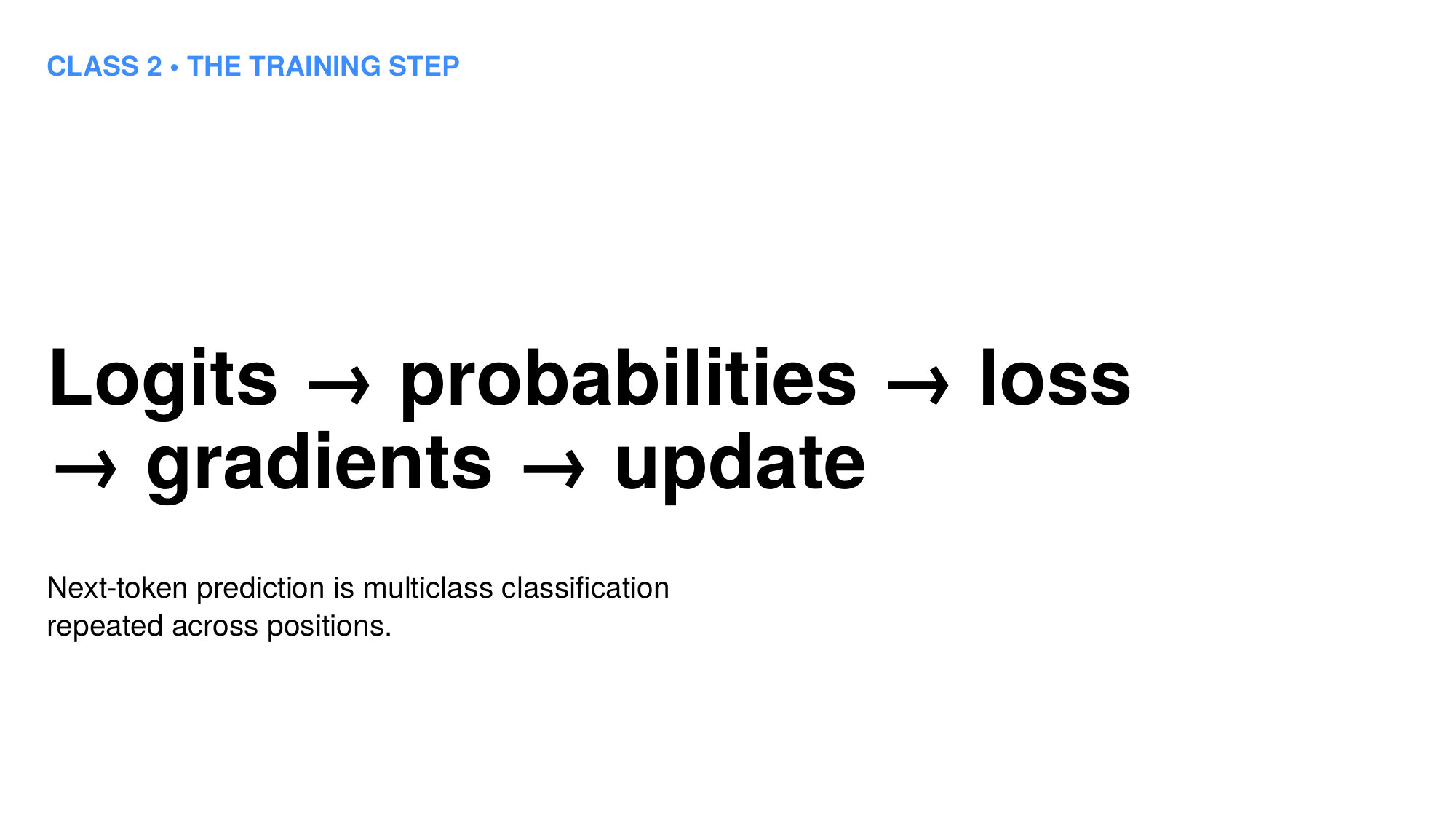

CLASS 2 • THE TRAINING STEP
Logits → probabilities → loss → gradients → update
Next-token prediction is multiclass classification repeated across positions.